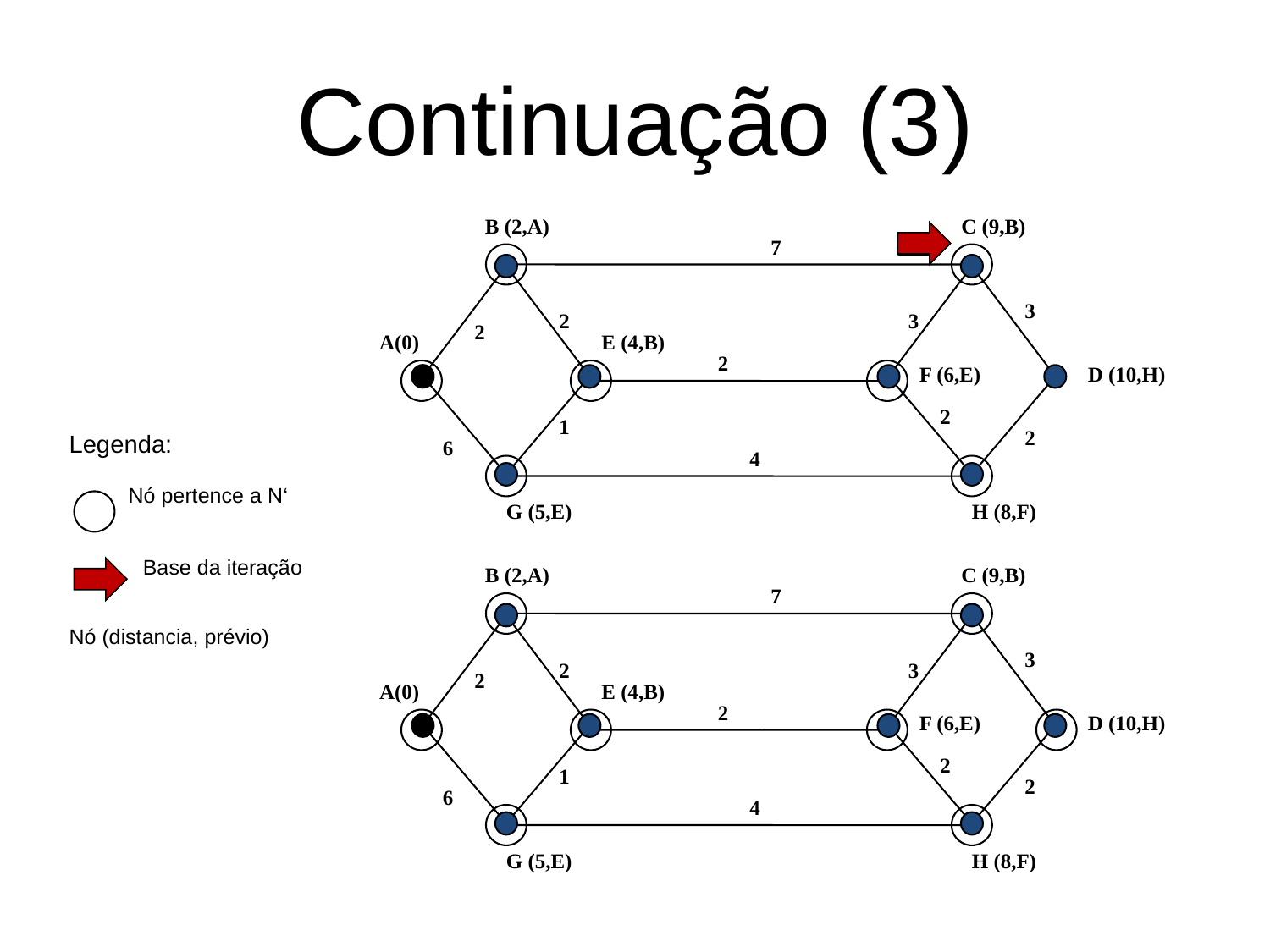

# Continuação (3)
B (2,A)
C (9,B)

7

3
2
3
2
A(0)
E (4,B)
2
F (6,E)
D (10,H)

2
1
2
6
4

G (5,E)
H (8,F)
B (2,A)
C (9,B)
7

3
2
3
2
A(0)
E (4,B)
2
F (6,E)
D (10,H)

2
1
2
6
4

G (5,E)
H (8,F)
Legenda:

          Nó pertence a N‘

           Base da iteração

Nó (distancia, prévio)